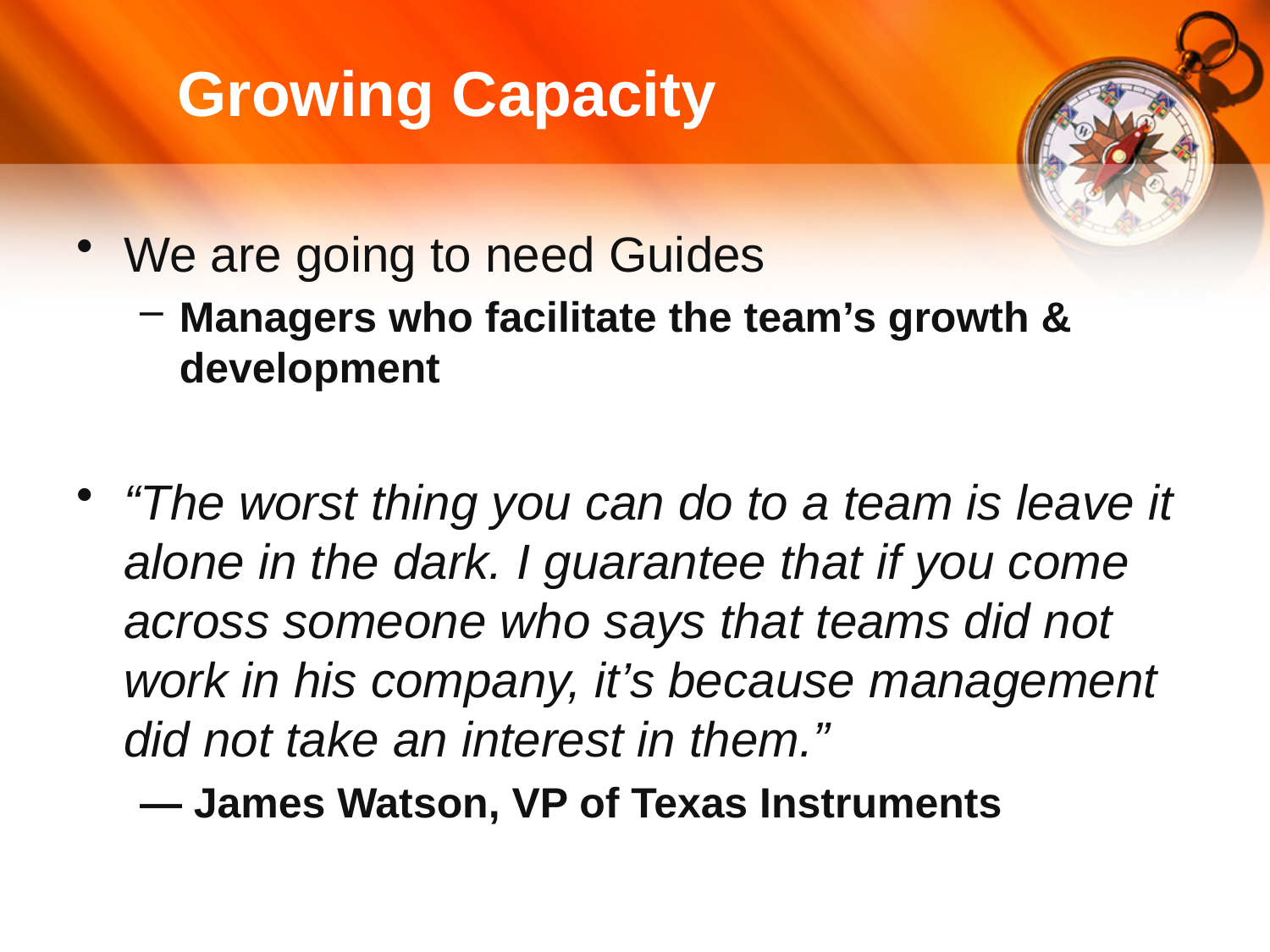

# Growing Capacity
We are going to need Guides
Managers who facilitate the team’s growth & development

“The worst thing you can do to a team is leave it alone in the dark. I guarantee that if you come across someone who says that teams did not work in his company, it’s because management did not take an interest in them.”
— James Watson, VP of Texas Instruments